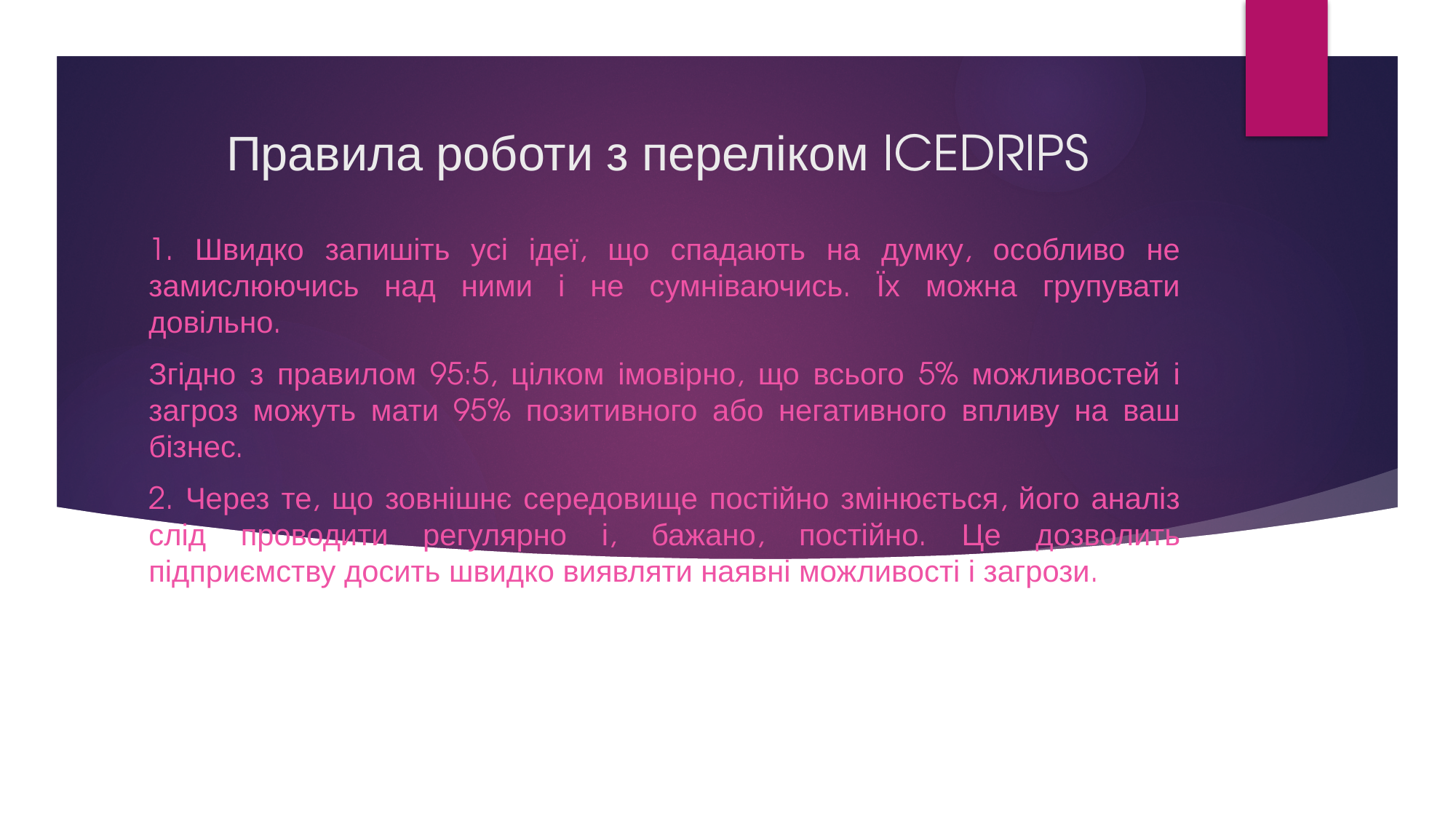

# Правила роботи з переліком ICEDRIPS
1. Швидко запишіть усі ідеї, що спадають на думку, особливо не замислюючись над ними і не сумніваючись. Їх можна групувати довільно.
Згідно з правилом 95:5, цілком імовірно, що всього 5% можливостей і загроз можуть мати 95% позитивного або негативного впливу на ваш бізнес.
2. Через те, що зовнішнє середовище постійно змінюється, його аналіз слід проводити регулярно і, бажано, постійно. Це дозволить підприємству досить швидко виявляти наявні можливості і загрози.